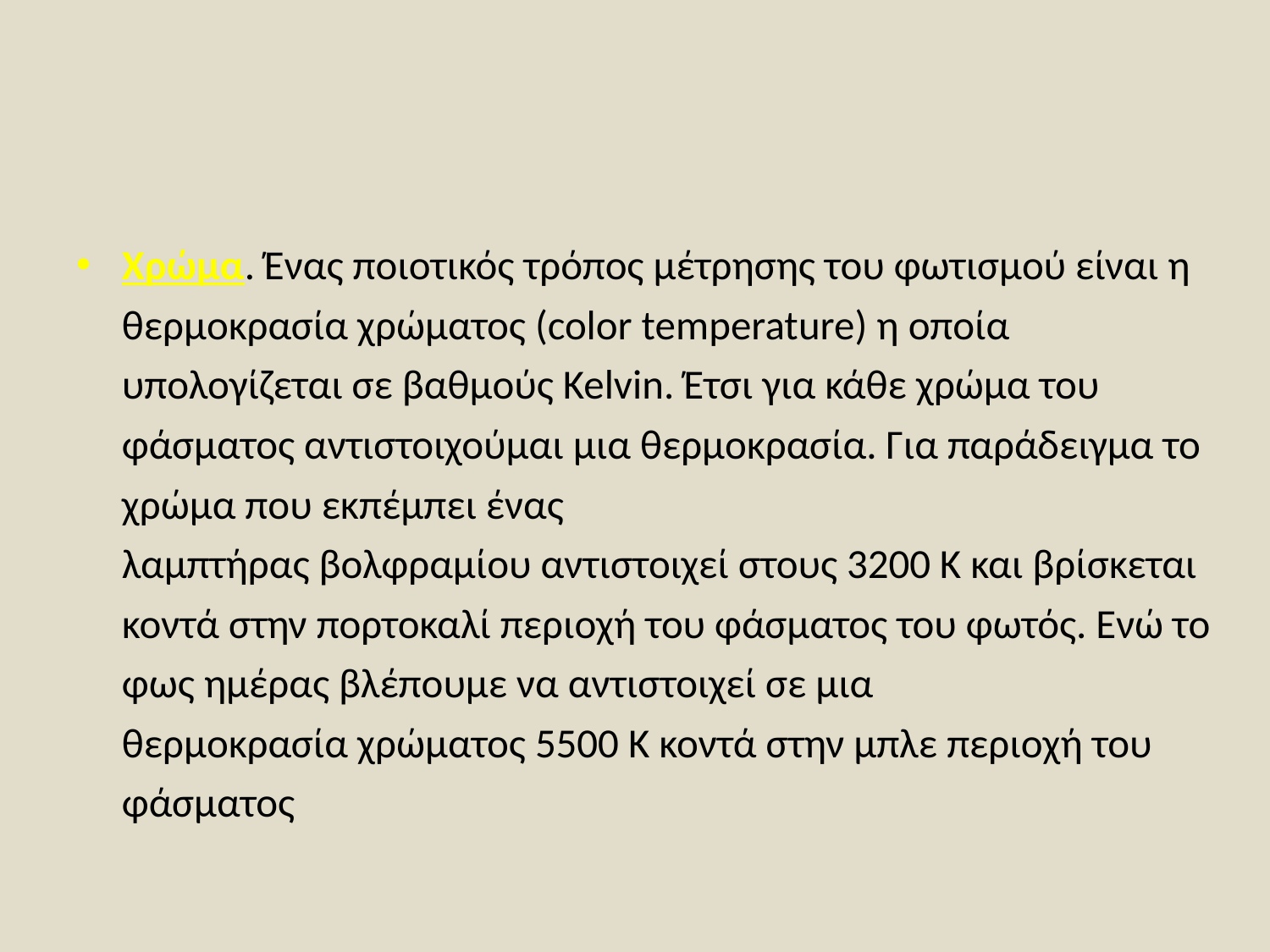

#
Χρώµα. Ένας ποιοτικός τρόπος µέτρησης του φωτισµού είναι η θερµοκρασία χρώµατος (color temperature) η οποία υπολογίζεται σε βαθµούς Kelvin. Έτσι για κάθε χρώµα του
φάσµατος αντιστοιχούµαι µια θερµοκρασία. Για παράδειγµα το χρώµα που εκπέµπει ένας
λαµπτήρας βολφραµίου αντιστοιχεί στους 3200 Κ και βρίσκεται κοντά στην πορτοκαλί περιοχή του φάσµατος του φωτός. Ενώ το φως ηµέρας βλέπουµε να αντιστοιχεί σε µια
θερµοκρασία χρώµατος 5500 Κ κοντά στην µπλε περιοχή του φάσµατος